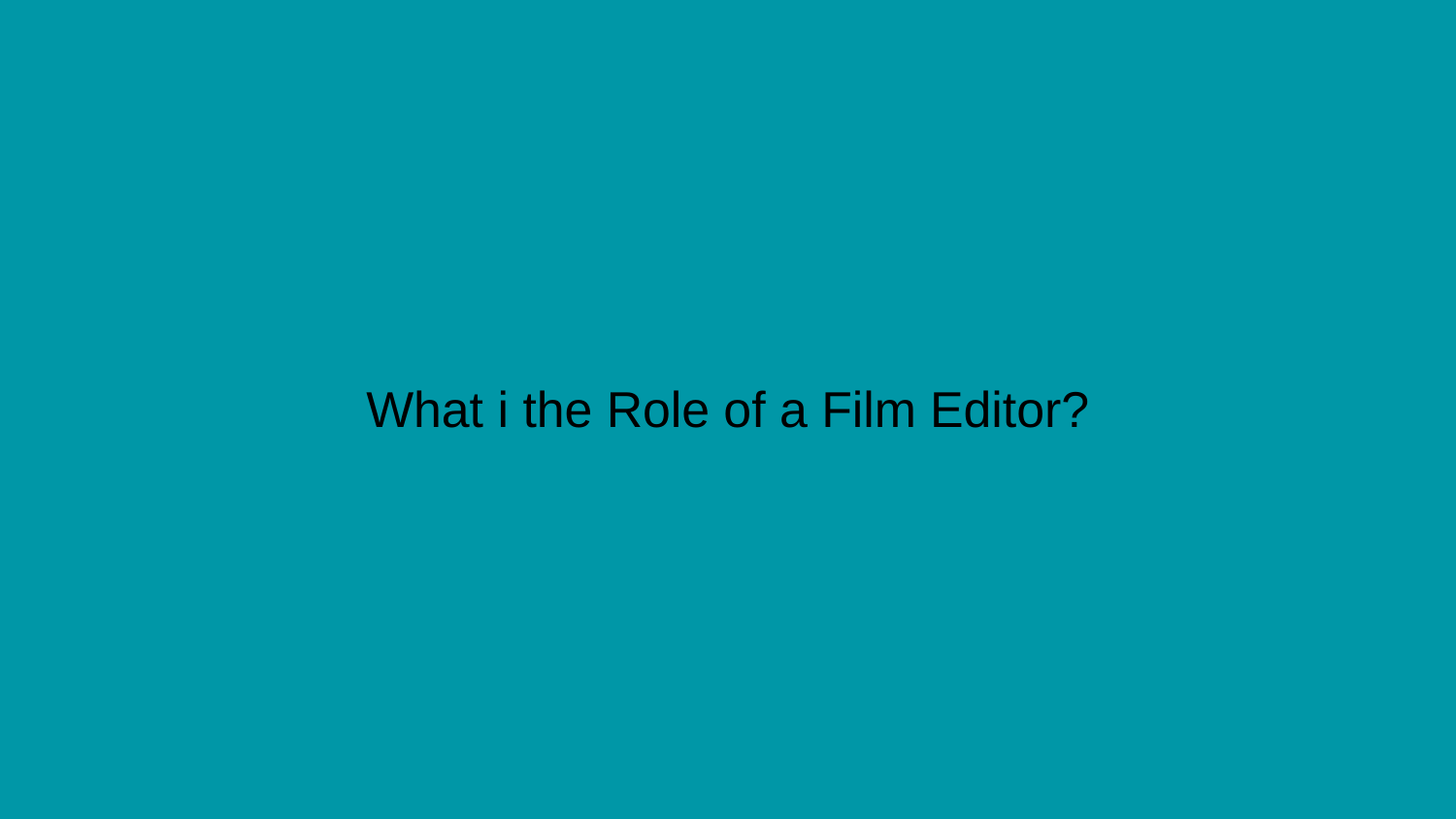

# What i the Role of a Film Editor?